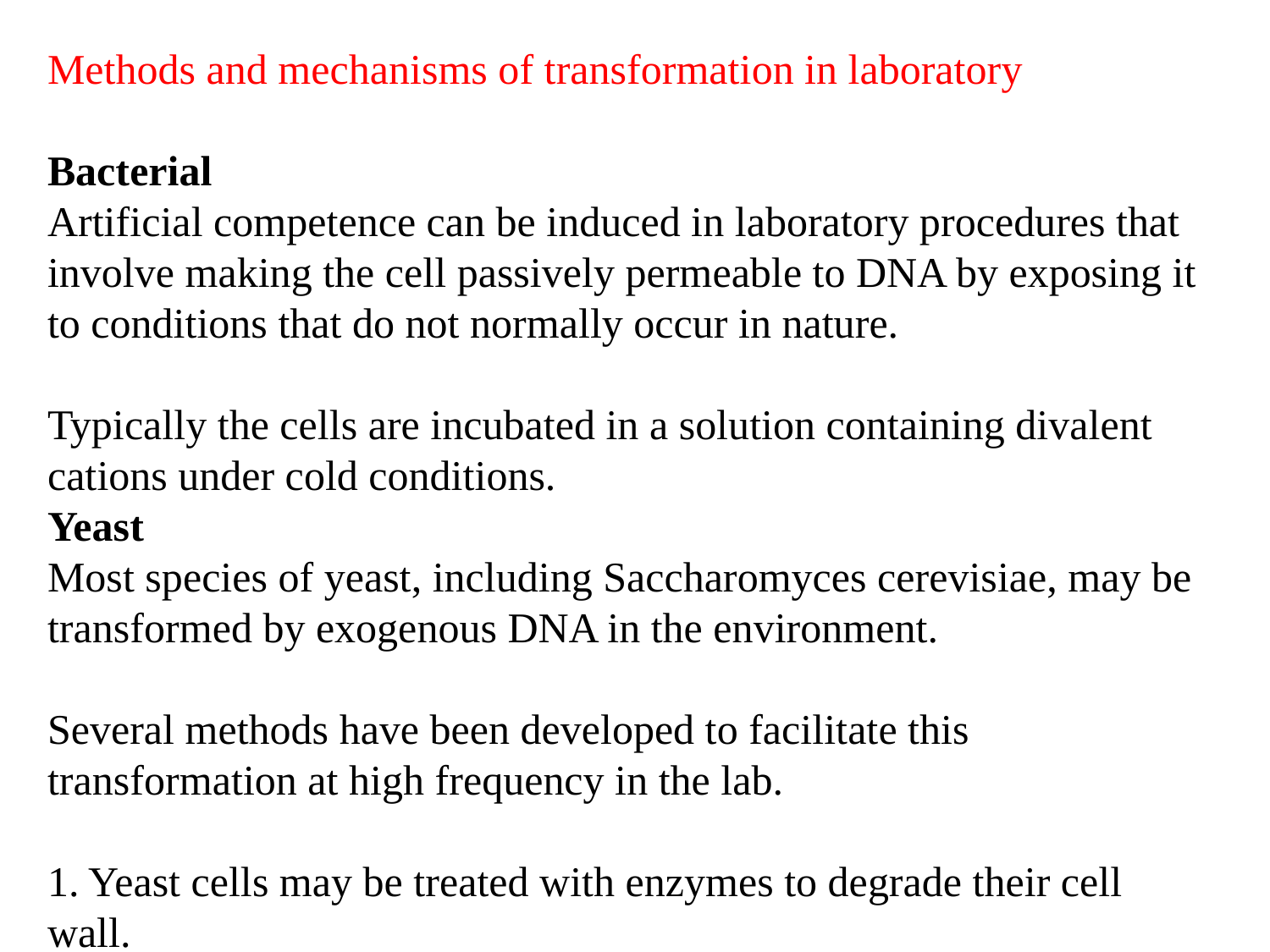

Methods and mechanisms of transformation in laboratory

Bacterial
Artificial competence can be induced in laboratory procedures that involve making the cell passively permeable to DNA by exposing it to conditions that do not normally occur in nature.

Typically the cells are incubated in a solution containing divalent cations under cold conditions.
Yeast
Most species of yeast, including Saccharomyces cerevisiae, may be transformed by exogenous DNA in the environment.

Several methods have been developed to facilitate this transformation at high frequency in the lab.

1. Yeast cells may be treated with enzymes to degrade their cell wall.